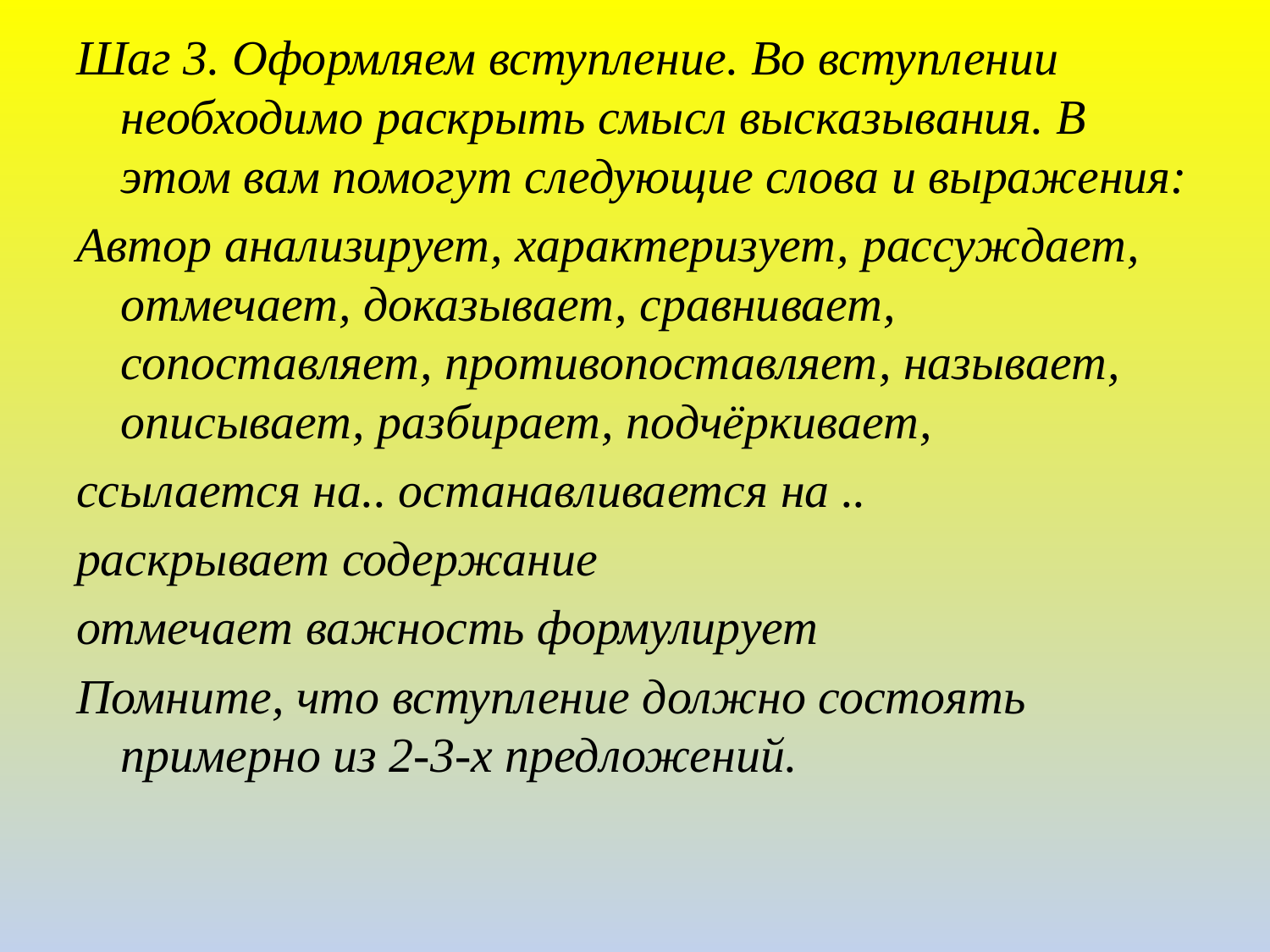

Шаг 3. Оформляем вступление. Во вступлении необходимо раскрыть смысл высказывания. В этом вам помогут следующие слова и выражения:
Автор анализирует, характеризует, рассуждает, отмечает, доказывает, сравнивает, сопоставляет, противопоставляет, называет, описывает, разбирает, подчёркивает,
ссылается на.. останавливается на ..
раскрывает содержание
отмечает важность формулирует
Помните, что вступление должно состоять примерно из 2-3-х предложений.